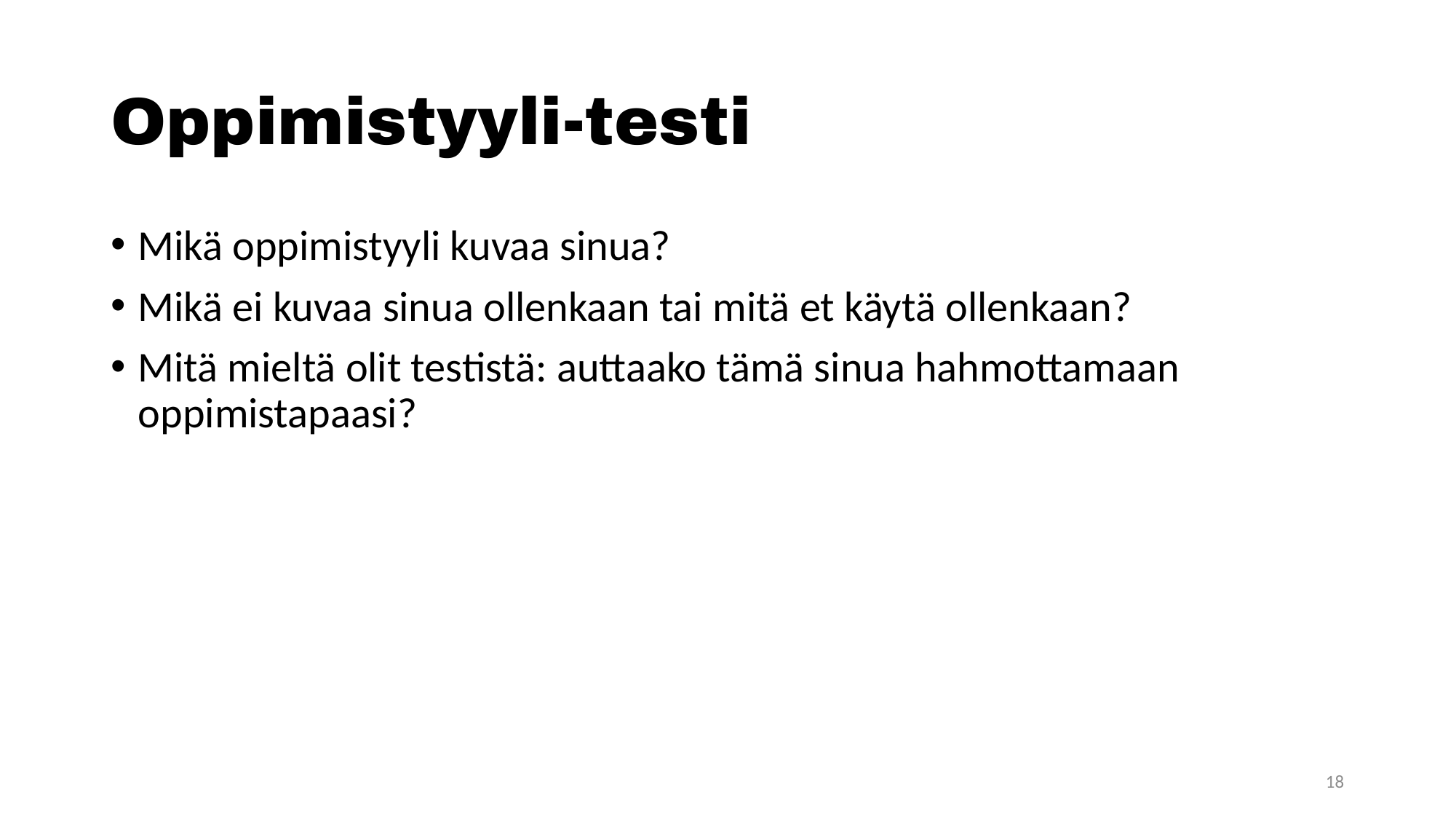

# Oppimistyyli-testi
Mikä oppimistyyli kuvaa sinua?
Mikä ei kuvaa sinua ollenkaan tai mitä et käytä ollenkaan?
Mitä mieltä olit testistä: auttaako tämä sinua hahmottamaan oppimistapaasi?

18